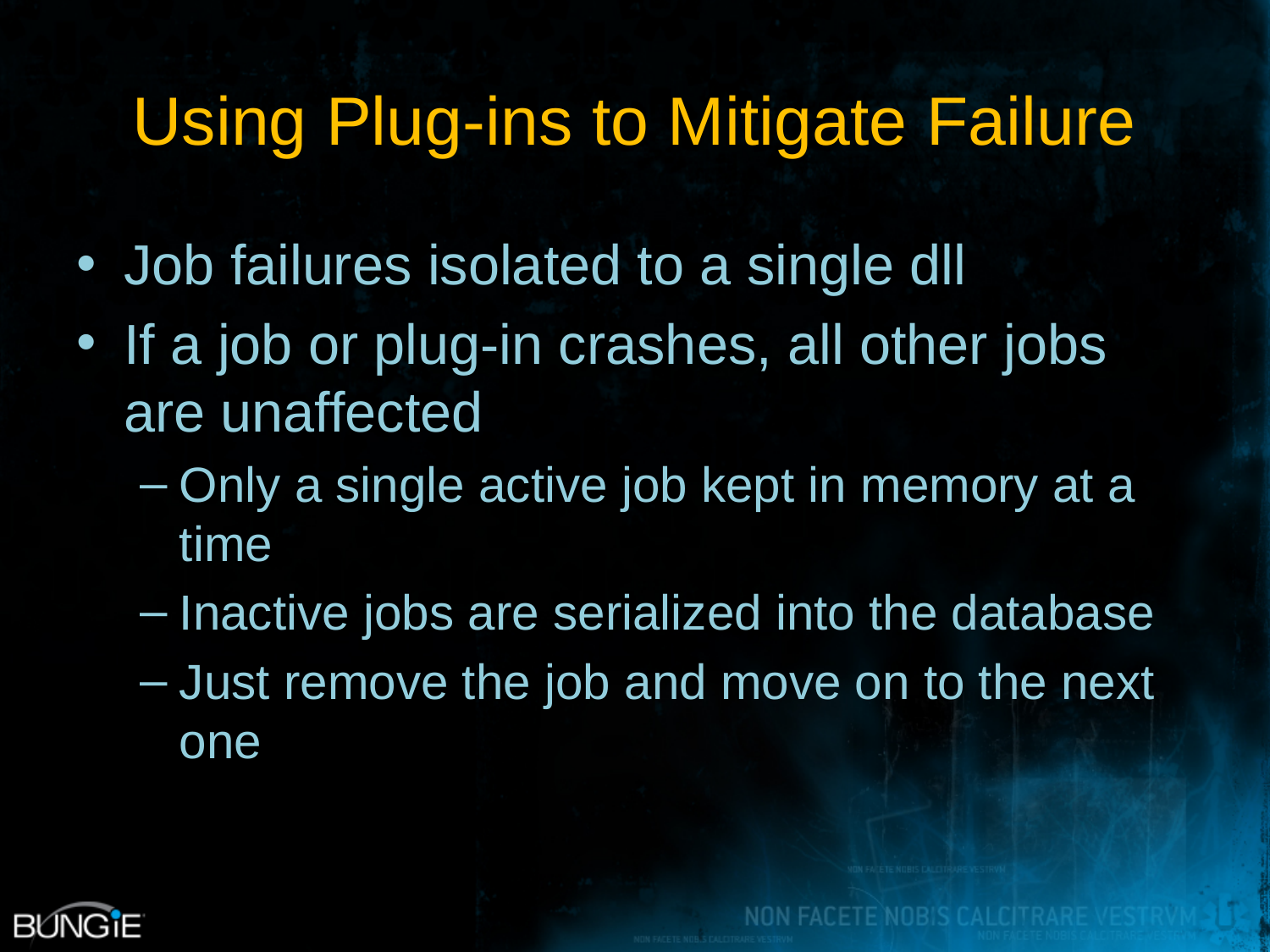

# Using Plug-ins to Mitigate Failure
Job failures isolated to a single dll
If a job or plug-in crashes, all other jobs are unaffected
Only a single active job kept in memory at a time
Inactive jobs are serialized into the database
Just remove the job and move on to the next one